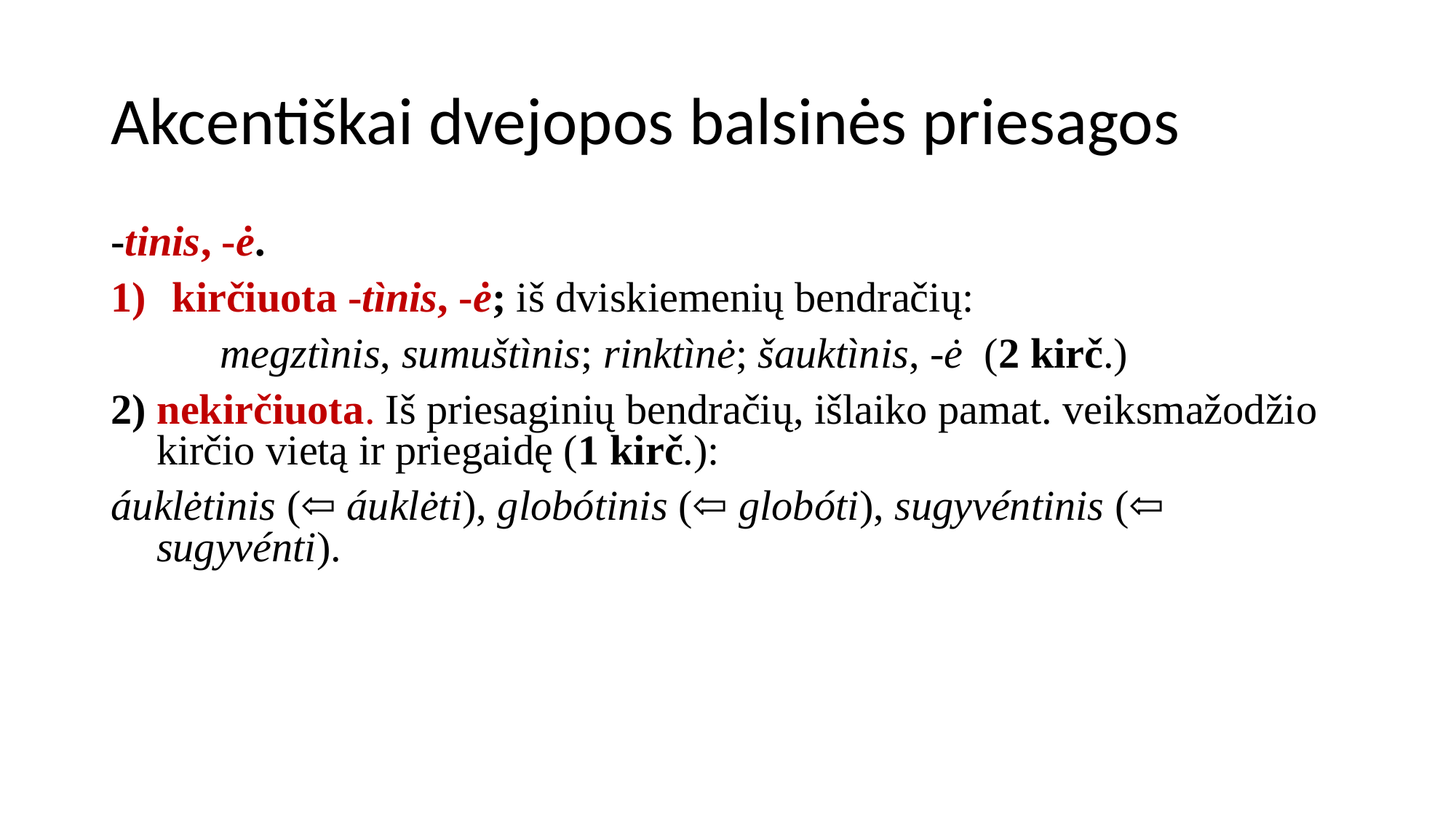

# Akcentiškai dvejopos balsinės priesagos
-tinis, -ė.
kirčiuota -tìnis, -ė; iš dviskiemenių bendračių:
	megztìnis, sumuštìnis; rinktìnė; šauktìnis, -ė  (2 kirč.)
2) nekirčiuota. Iš priesaginių bendračių, išlaiko pamat. veiksmažodžio kirčio vietą ir priegaidę (1 kirč.):
áuklėtinis (⇦ áuklėti), globótinis (⇦ globóti), sugyvéntinis (⇦ sugyvénti).